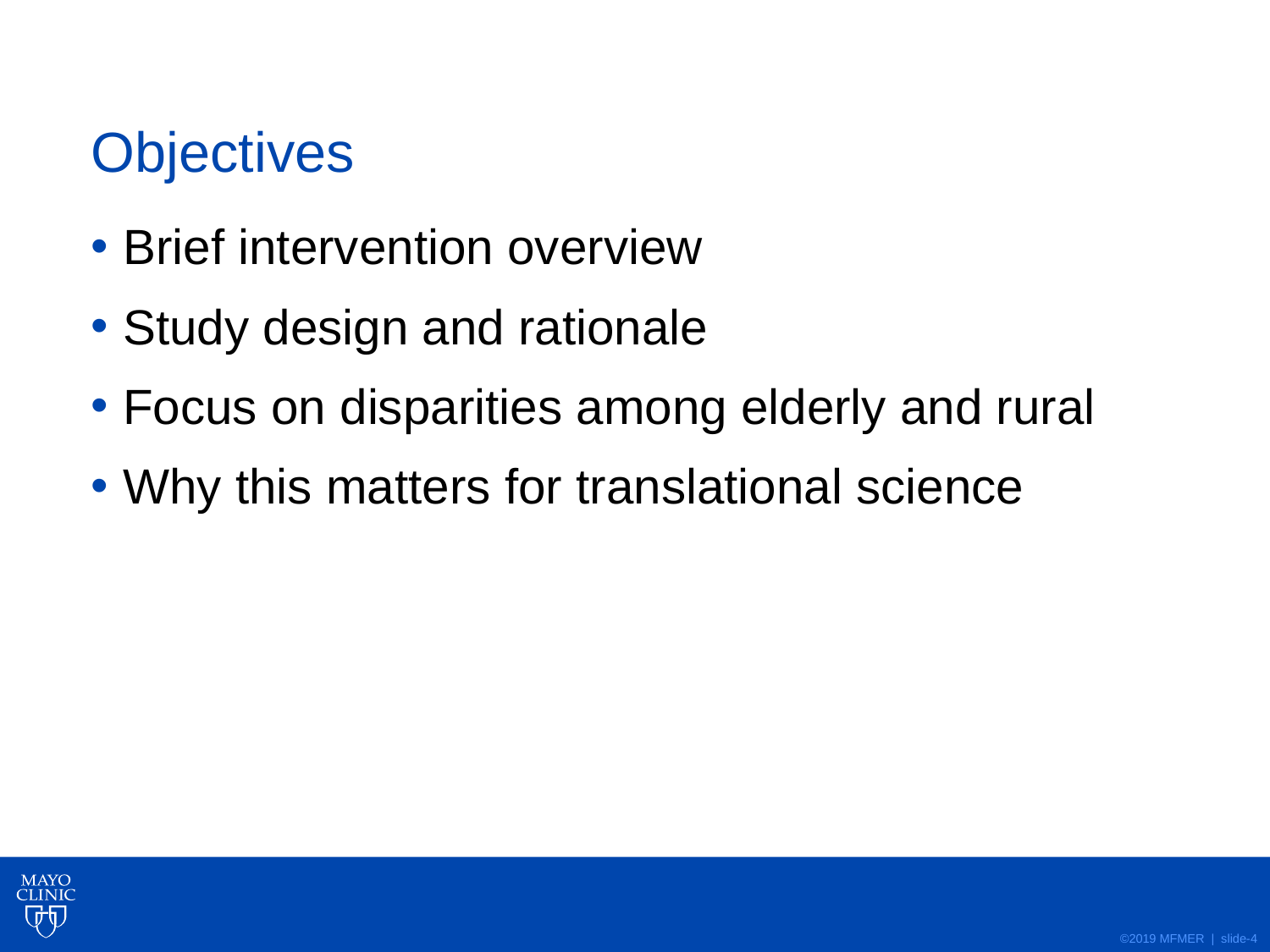

# Objectives
Brief intervention overview
Study design and rationale
Focus on disparities among elderly and rural
Why this matters for translational science